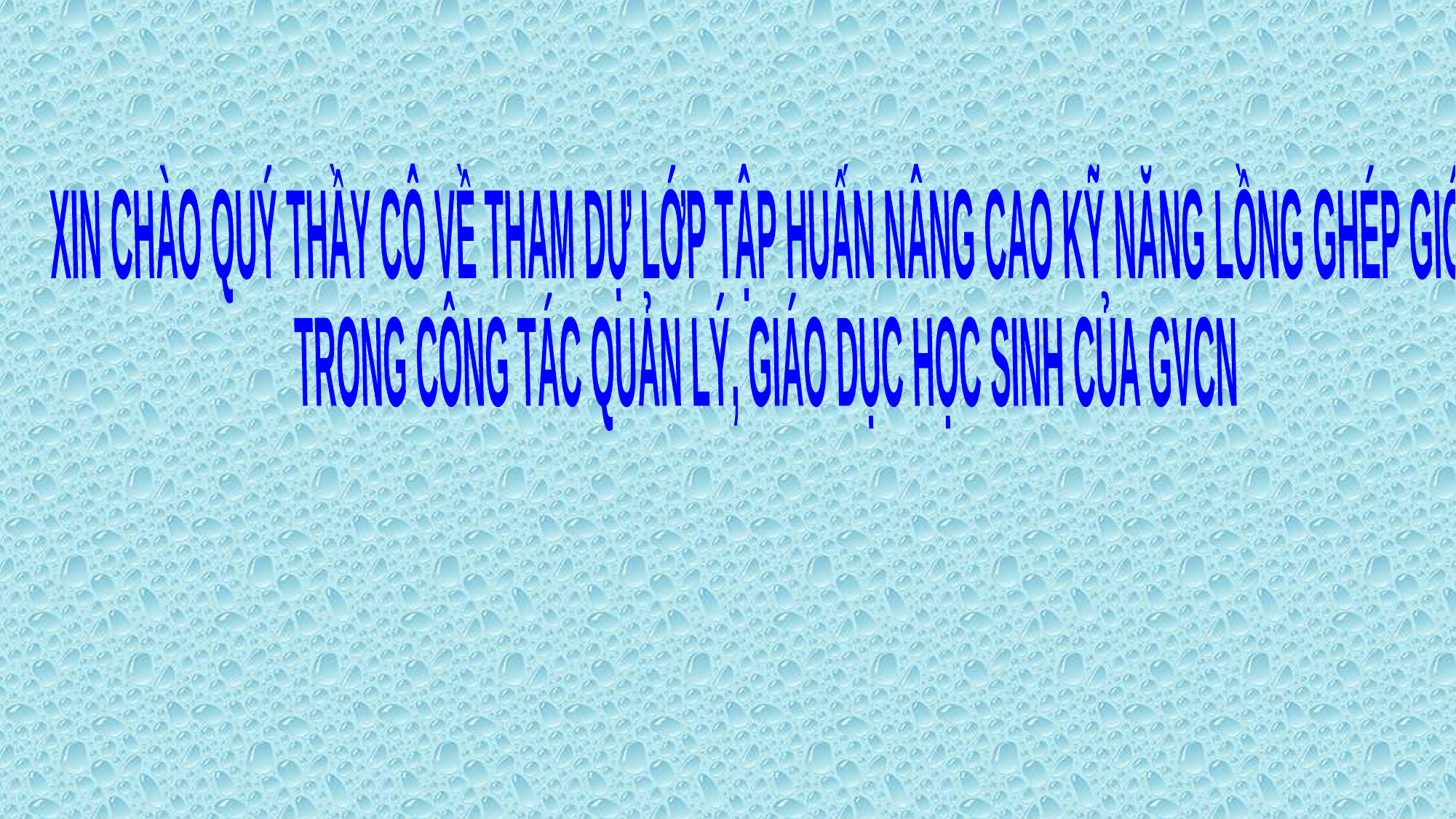

#

1
XIN CHÀO QUÝ THẦY CÔ VỀ THAM DỰ LỚP TẬP HUẤN NÂNG CAO KỸ NĂNG LỒNG GHÉP GIỚI
TRONG CÔNG TÁC QUẢN LÝ, GIÁO DỤC HỌC SINH CỦA GVCN